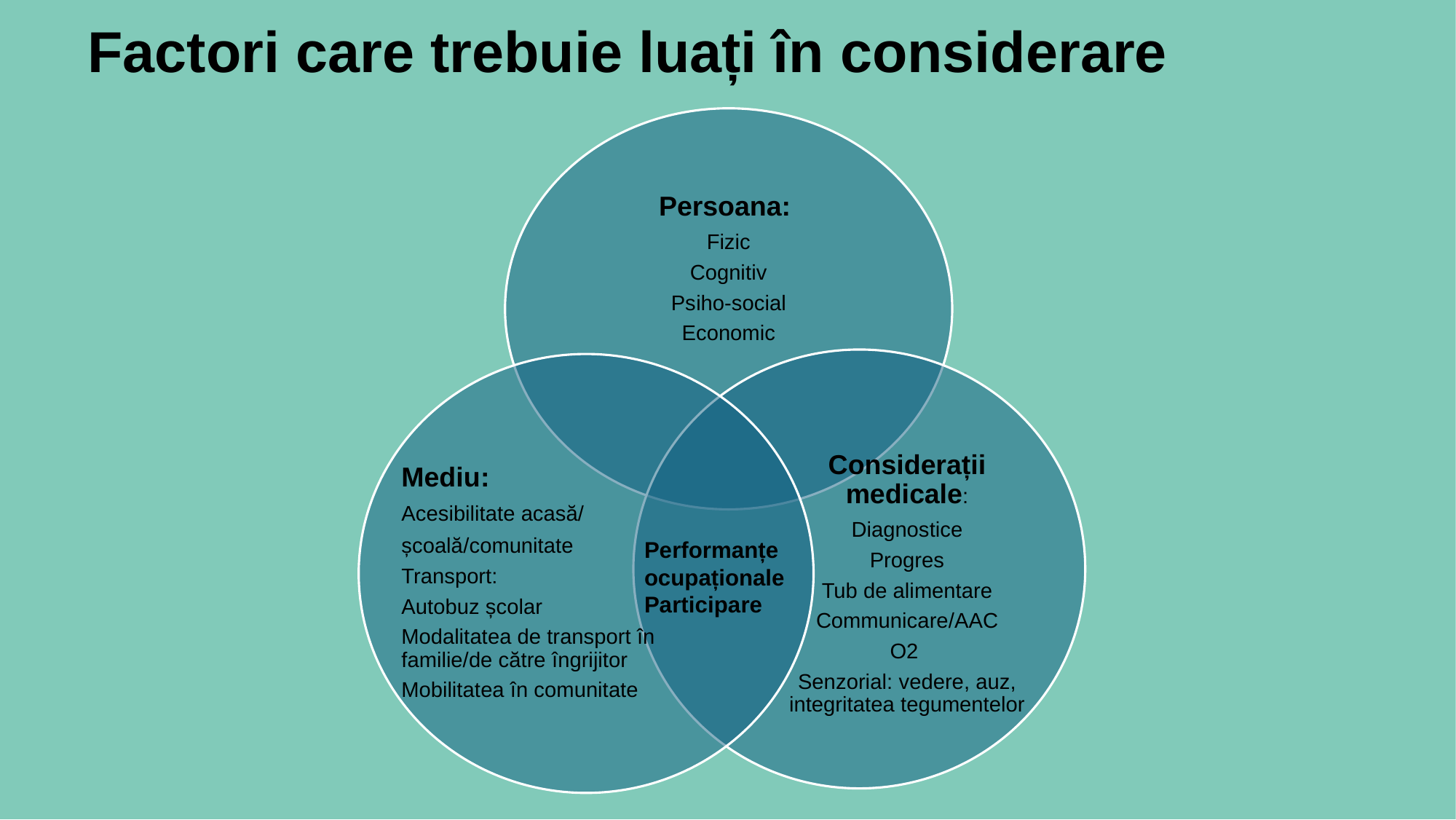

# Factori care trebuie luați în considerare

Persoana:
Fizic
Cognitiv
Psiho-social
Economic

Mediu:
Acesibilitate acasă/
școală/comunitate
Transport:
Autobuz școlar
Modalitatea de transport în familie/de către îngrijitor
Mobilitatea în comunitate
Considerații medicale:
Diagnostice
Progres
Tub de alimentare
Communicare/AAC
O2
Senzorial: vedere, auz, integritatea tegumentelor
Performanțe ocupaționale
Participare